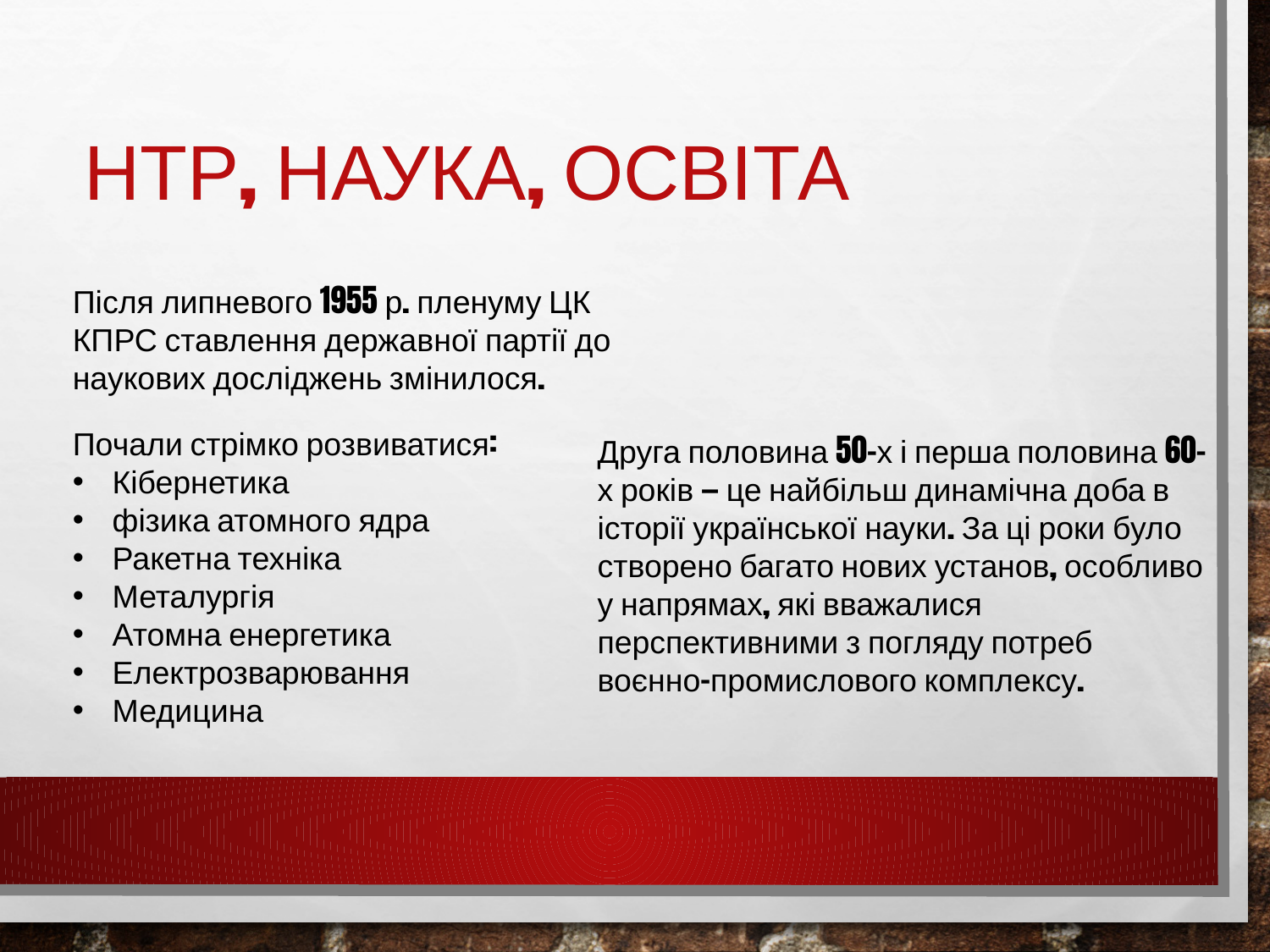

# НТР, наука, освіта
Після липневого 1955 р. пленуму ЦК КПРС ставлення державної партії до наукових досліджень змінилося.
Почали стрімко розвиватися:
Кібернетика
фізика атомного ядра
Ракетна техніка
Металургія
Атомна енергетика
Електрозварювання
Медицина

Друга половина 50-х і перша половина 60-х років — це найбільш динамічна доба в історії української науки. За ці роки було створено багато нових установ, особливо у напрямах, які вважалися перспективними з погляду потреб воєнно-промислового комплексу.